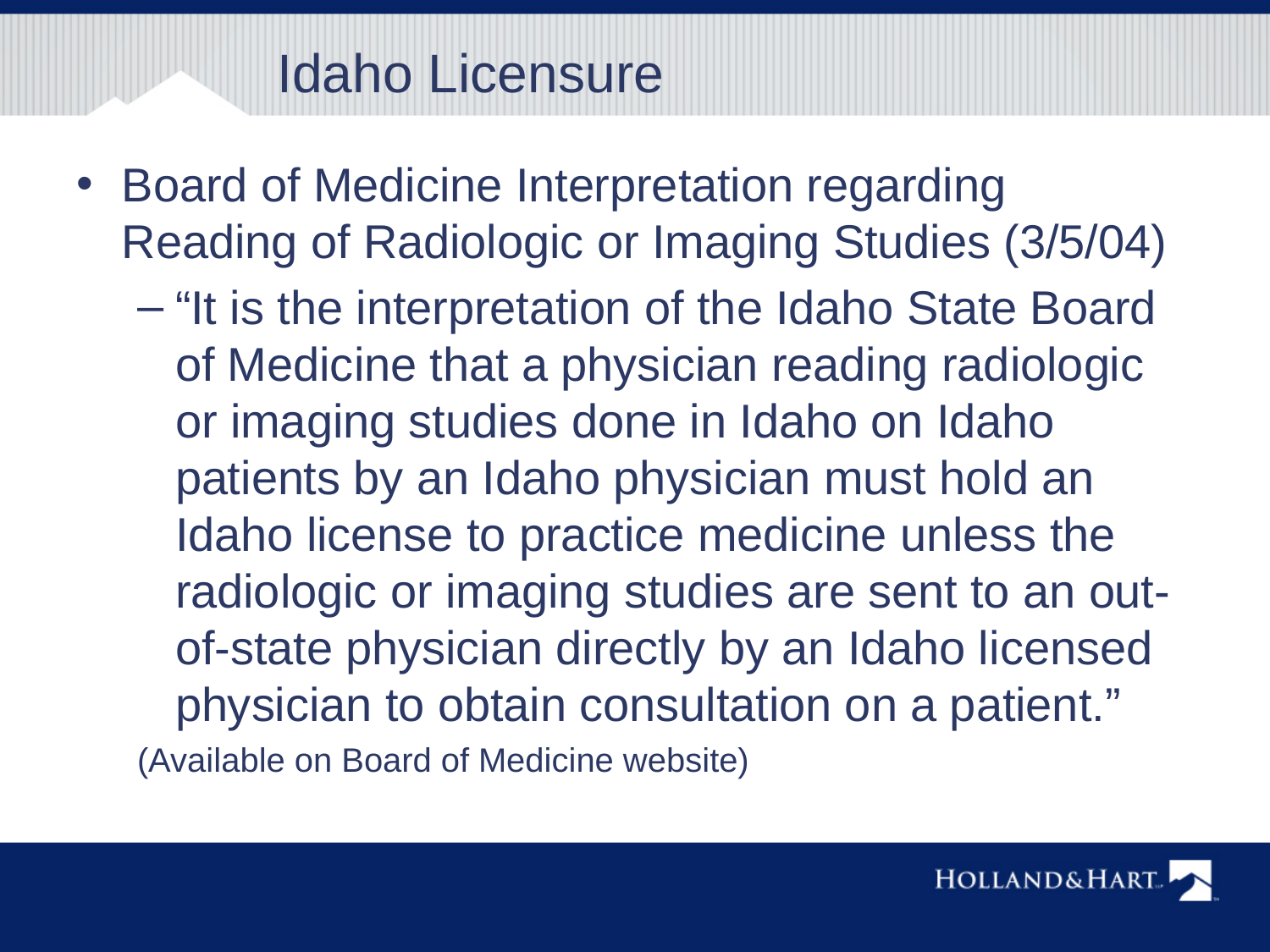

# Idaho Licensure
Board of Medicine Interpretation regarding Reading of Radiologic or Imaging Studies (3/5/04)
“It is the interpretation of the Idaho State Board of Medicine that a physician reading radiologic or imaging studies done in Idaho on Idaho patients by an Idaho physician must hold an Idaho license to practice medicine unless the radiologic or imaging studies are sent to an out-of-state physician directly by an Idaho licensed physician to obtain consultation on a patient.”
(Available on Board of Medicine website)